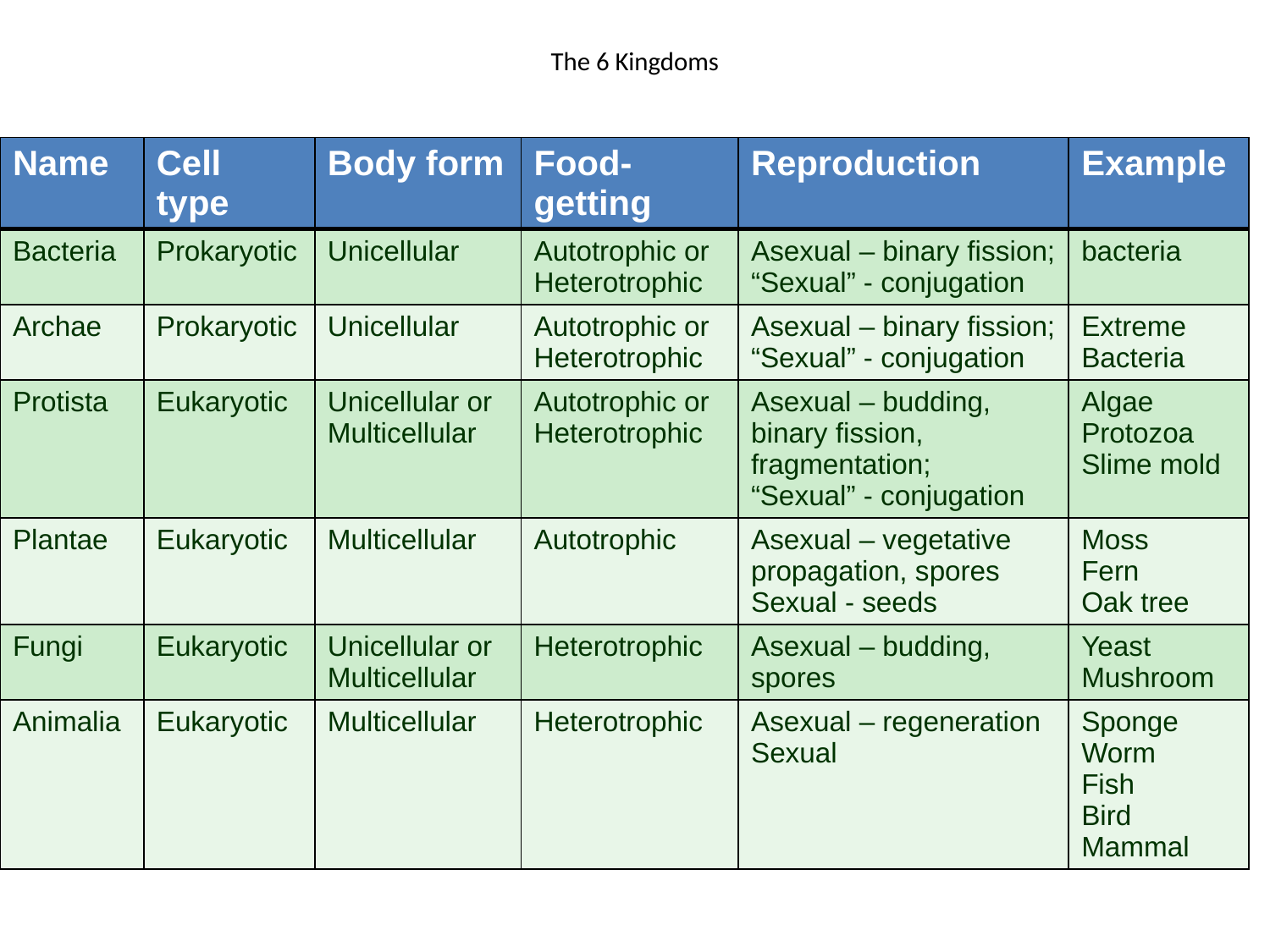

The 6 Kingdoms
| Name | Cell type | Body form | Food-getting | Reproduction | Example |
| --- | --- | --- | --- | --- | --- |
| Bacteria | Prokaryotic | Unicellular | Autotrophic or Heterotrophic | Asexual – binary fission; “Sexual” - conjugation | bacteria |
| Archae | Prokaryotic | Unicellular | Autotrophic or Heterotrophic | Asexual – binary fission; “Sexual” - conjugation | Extreme Bacteria |
| Protista | Eukaryotic | Unicellular or Multicellular | Autotrophic or Heterotrophic | Asexual – budding, binary fission, fragmentation; “Sexual” - conjugation | Algae Protozoa Slime mold |
| Plantae | Eukaryotic | Multicellular | Autotrophic | Asexual – vegetative propagation, spores Sexual - seeds | Moss Fern Oak tree |
| Fungi | Eukaryotic | Unicellular or Multicellular | Heterotrophic | Asexual – budding, spores | Yeast Mushroom |
| Animalia | Eukaryotic | Multicellular | Heterotrophic | Asexual – regeneration Sexual | Sponge Worm Fish Bird Mammal |